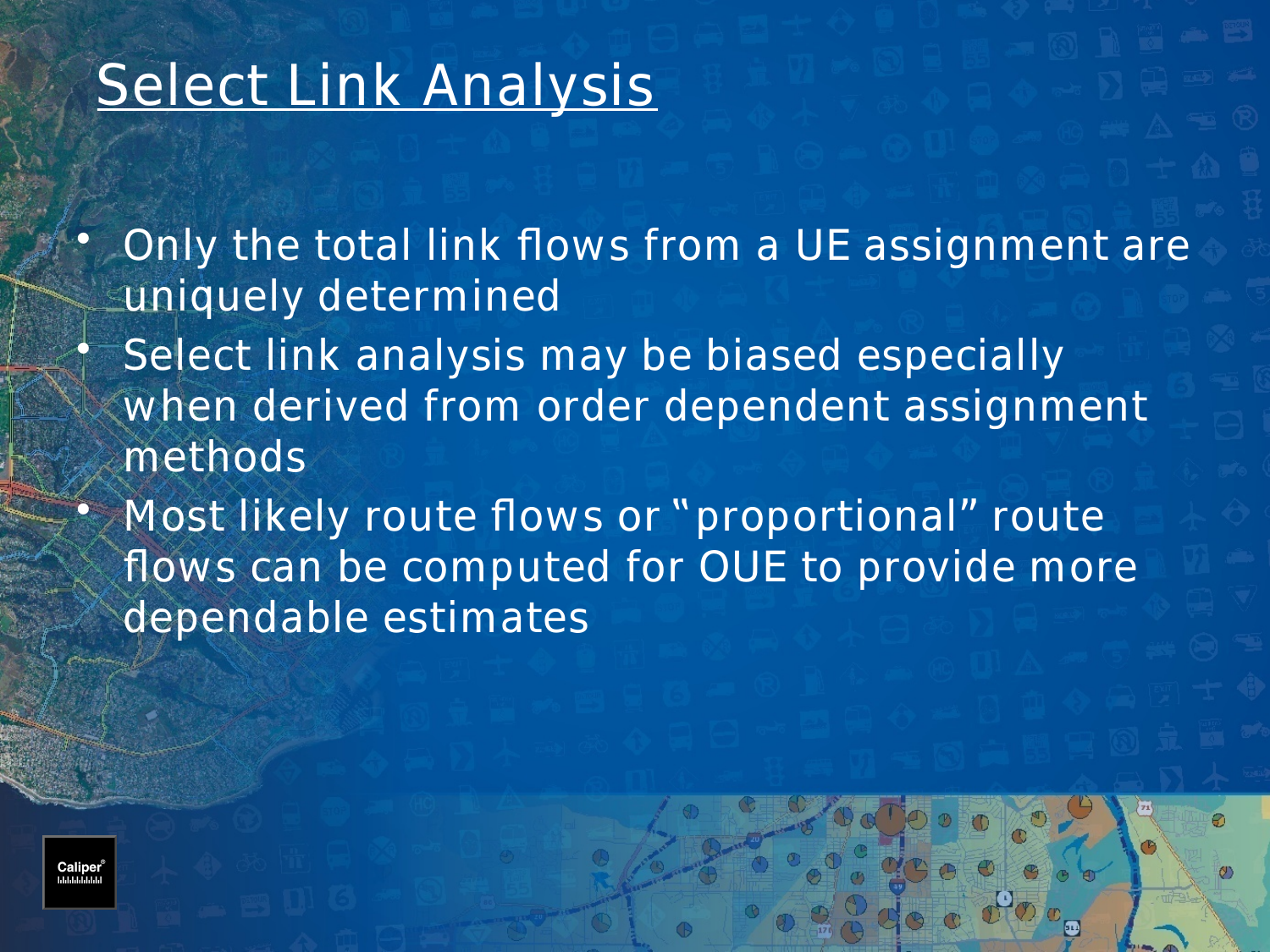

# Select Link Analysis
Only the total link flows from a UE assignment are uniquely determined
Select link analysis may be biased especially  when derived from order dependent assignment methods
Most likely route flows or “proportional” route flows can be computed for OUE to provide more dependable estimates